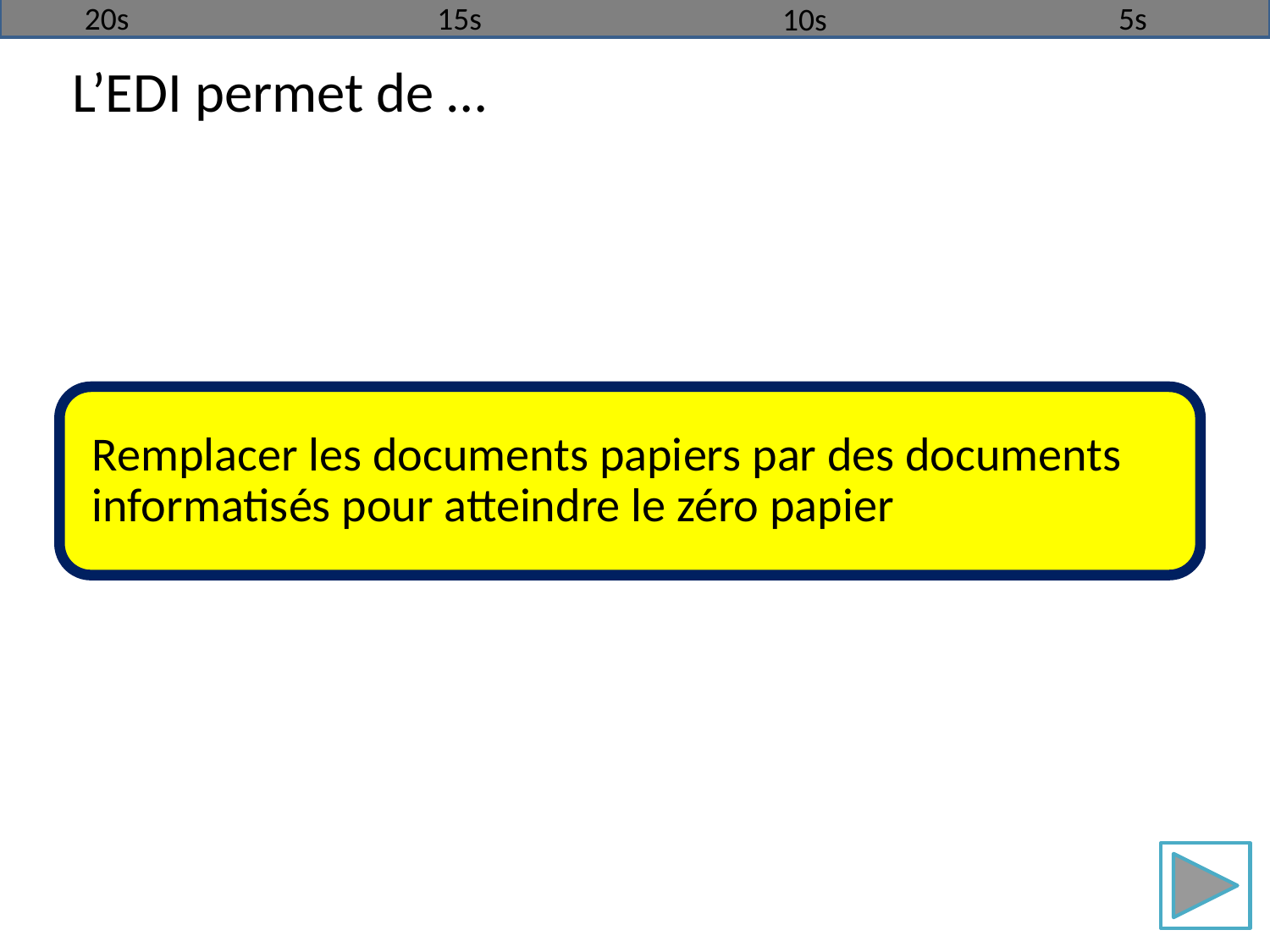

20s
15s
5s
10s

L’EDI permet de …

Remplacer les documents papiers par des documents informatisés pour atteindre le zéro papier